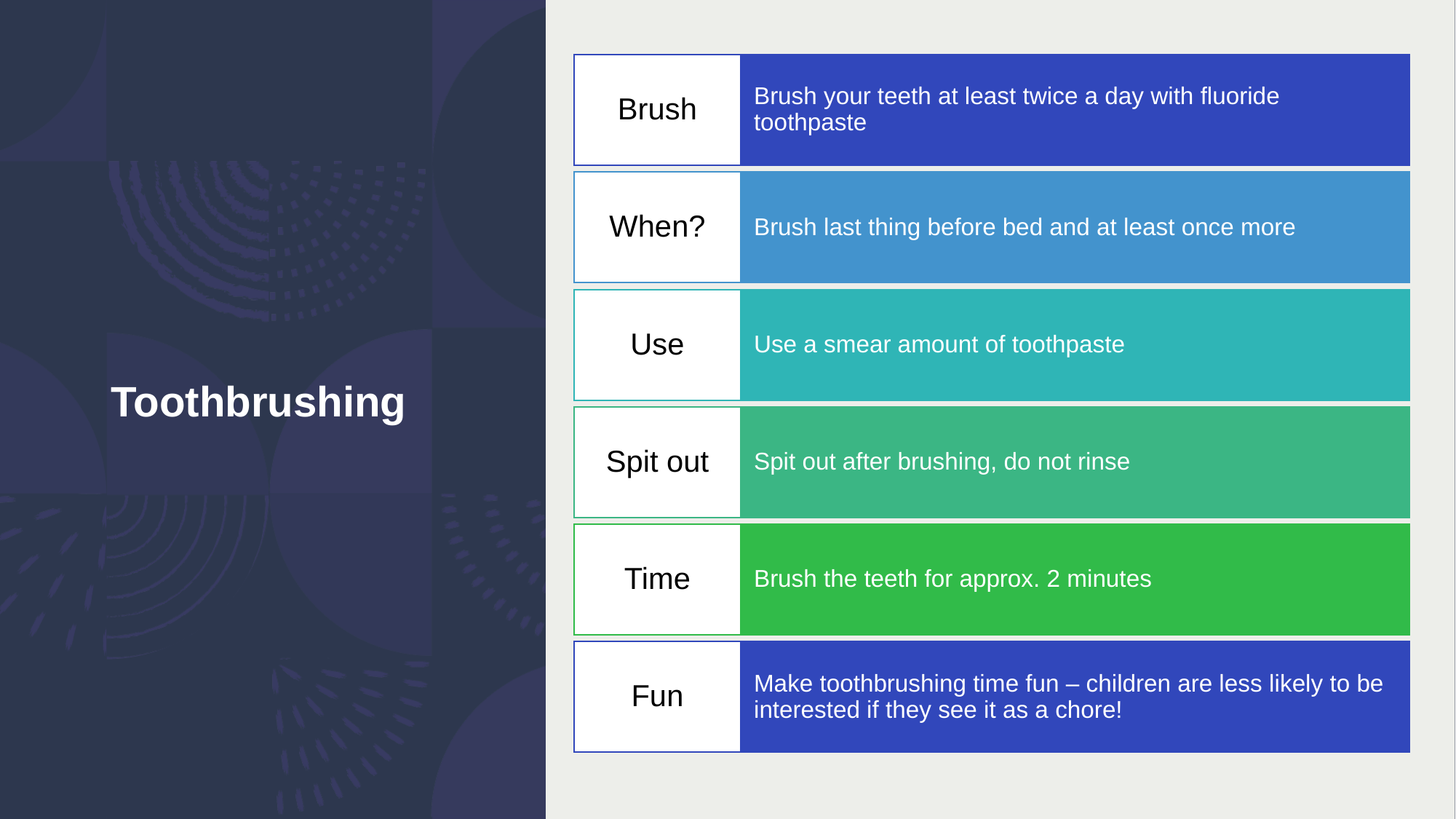

Brush your teeth at least twice a day with fluoride toothpaste
Brush
Brush last thing before bed and at least once more
When?
Use a smear amount of toothpaste
Use
Spit out after brushing, do not rinse
Spit out
Brush the teeth for approx. 2 minutes
Time
Make toothbrushing time fun – children are less likely to be interested if they see it as a chore!
Fun
# Toothbrushing